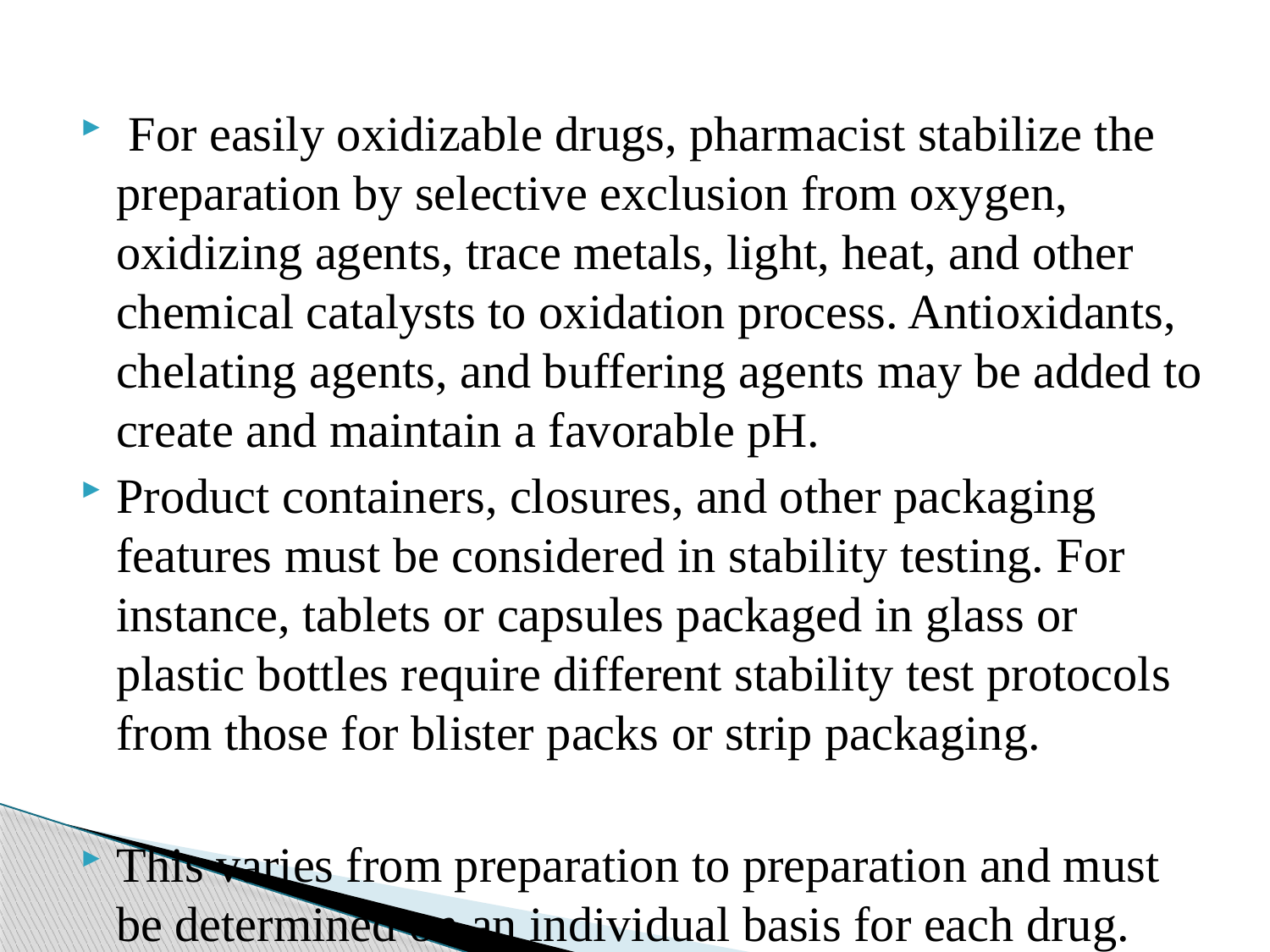

For easily oxidizable drugs, pharmacist stabilize the preparation by selective exclusion from oxygen, oxidizing agents, trace metals, light, heat, and other chemical catalysts to oxidation process. Antioxidants, chelating agents, and buffering agents may be added to create and maintain a favorable pH.
Product containers, closures, and other packaging features must be considered in stability testing. For instance, tablets or capsules packaged in glass or plastic bottles require different stability test protocols from those for blister packs or strip packaging.

This varies from preparation to preparation and must be determined on an individual basis for each drug.